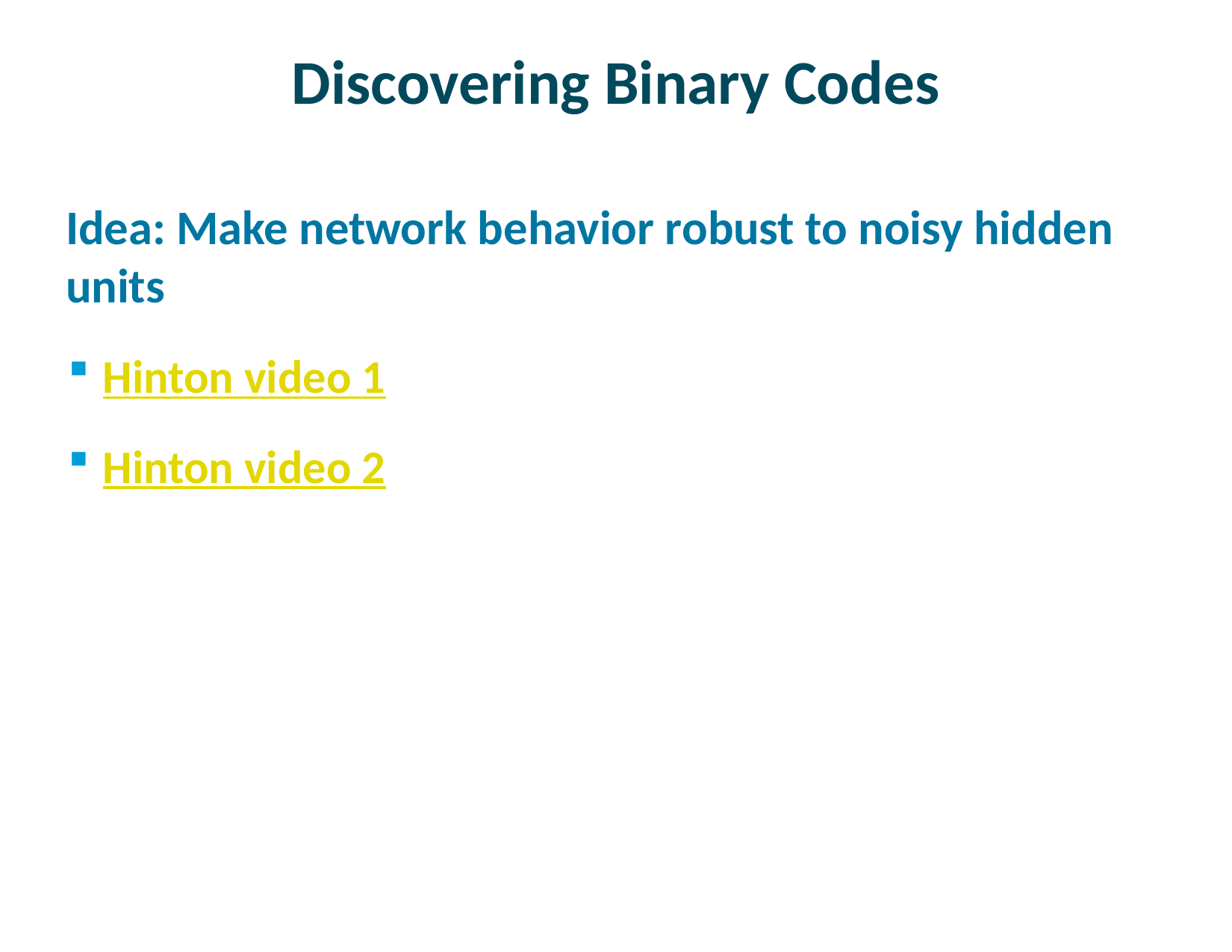

# Discovering Binary Codes
Idea: Make network behavior robust to noisy hidden units
Hinton video 1
Hinton video 2